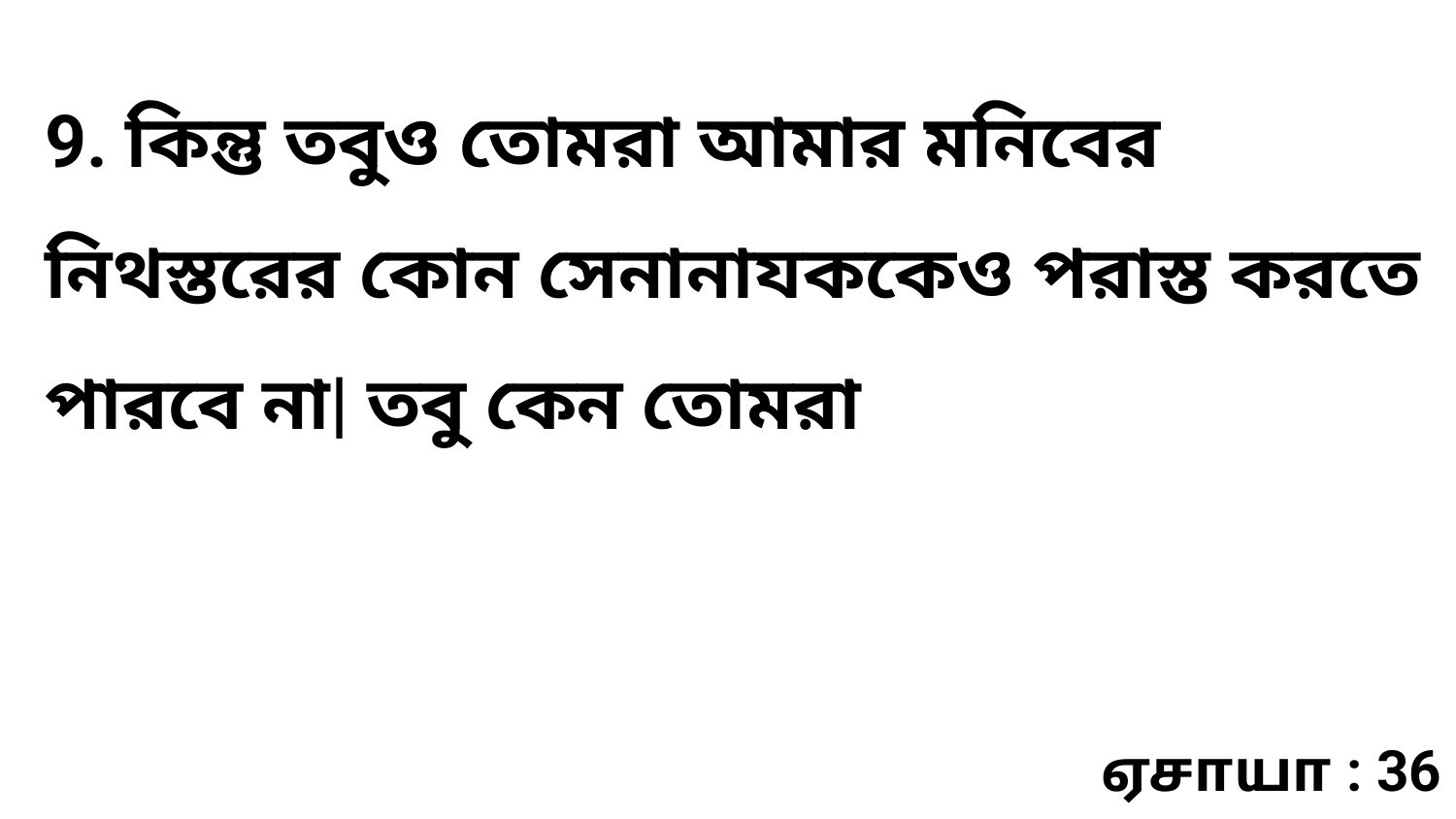

9. কিন্তু তবুও তোমরা আমার মনিবের নিথস্তরের কোন সেনানাযককেও পরাস্ত করতে পারবে না| তবু কেন তোমরা
ஏசாயா : 36